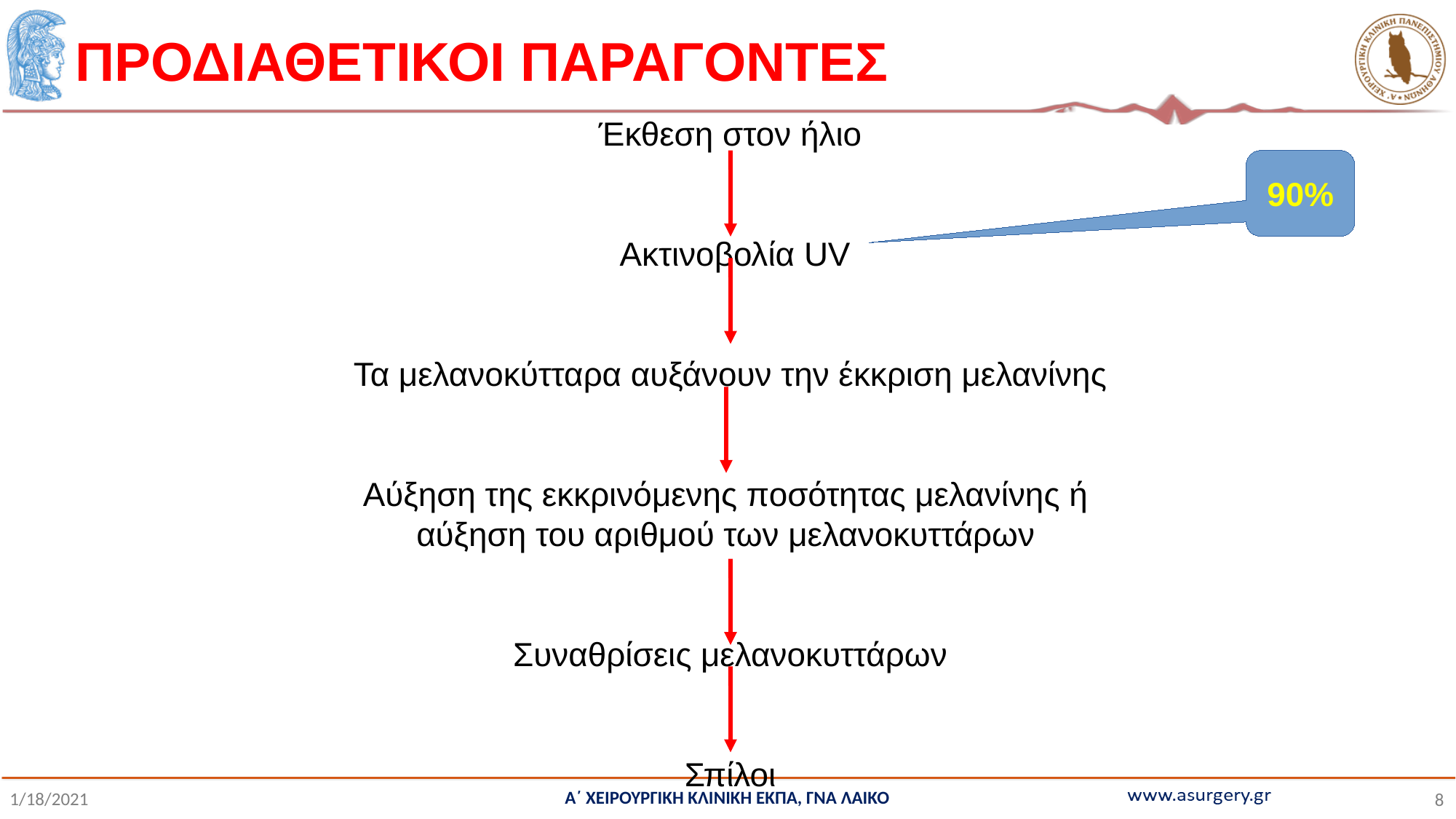

ΠΡΟΔΙΑΘΕΤΙΚΟΙ ΠΑΡΑΓΟΝΤΕΣ

Έκθεση στον ήλιο

 Ακτινοβολία UV

Τα μελανοκύτταρα αυξάνουν την έκκριση μελανίνης

Αύξηση της εκκρινόμενης ποσότητας μελανίνης ή
αύξηση του αριθμού των μελανοκυττάρων

Συναθρίσεις μελανοκυττάρων

Σπίλοι

90%

Α΄ ΧΕΙΡΟΥΡΓΙΚΗ ΚΛΙΝΙΚΗ ΕΚΠΑ, ΓΝΑ ΛΑΙΚΟ
1/18/2021
8